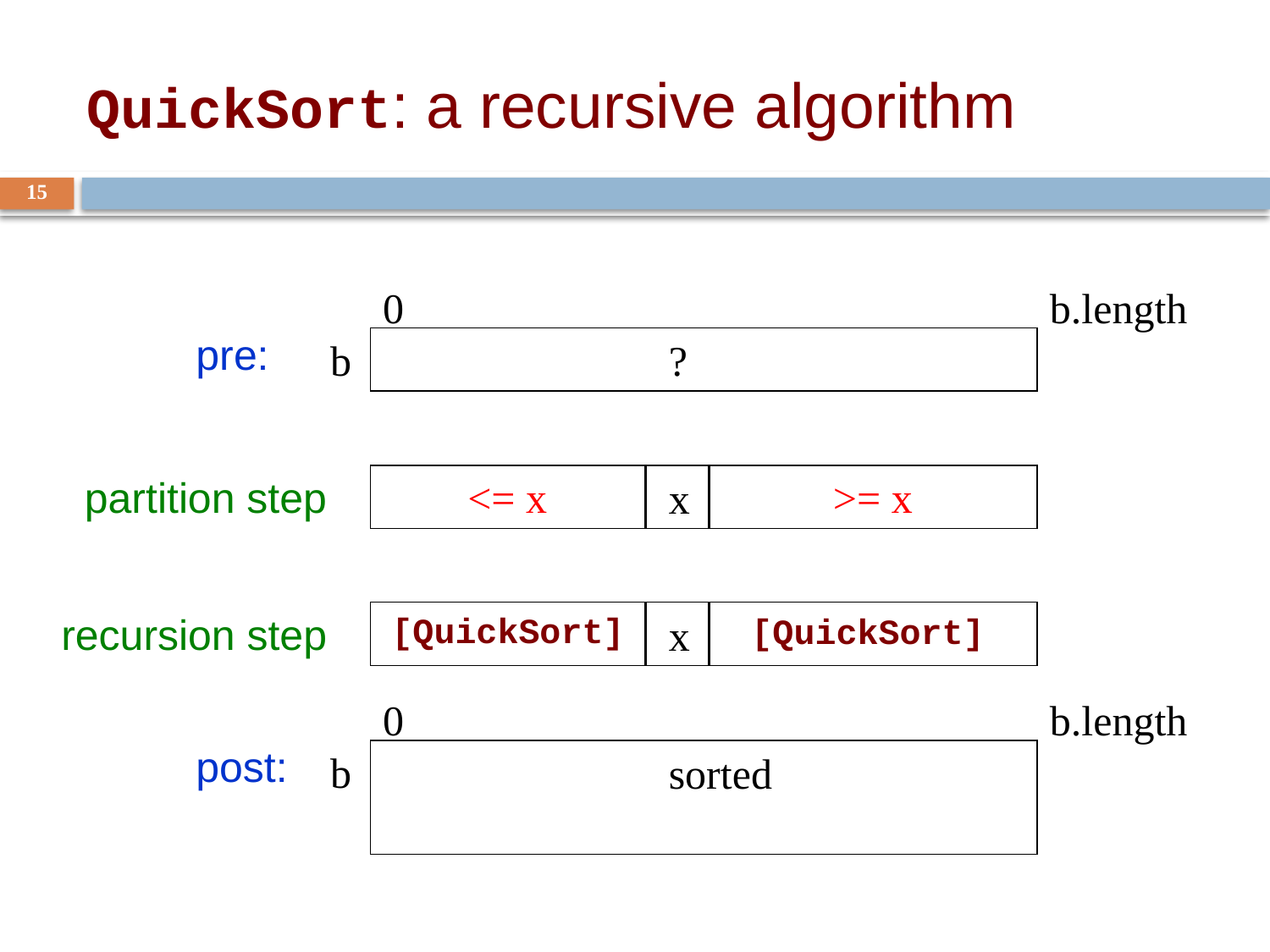

# QuickSort: a recursive algorithm
15
0                                                             b.length
b
pre:
                           ?
partition step
  <= x                           >= x
                           x
recursion step
                           x
[QuickSort]
[QuickSort]
0                                                             b.length
b
post:
                           sorted